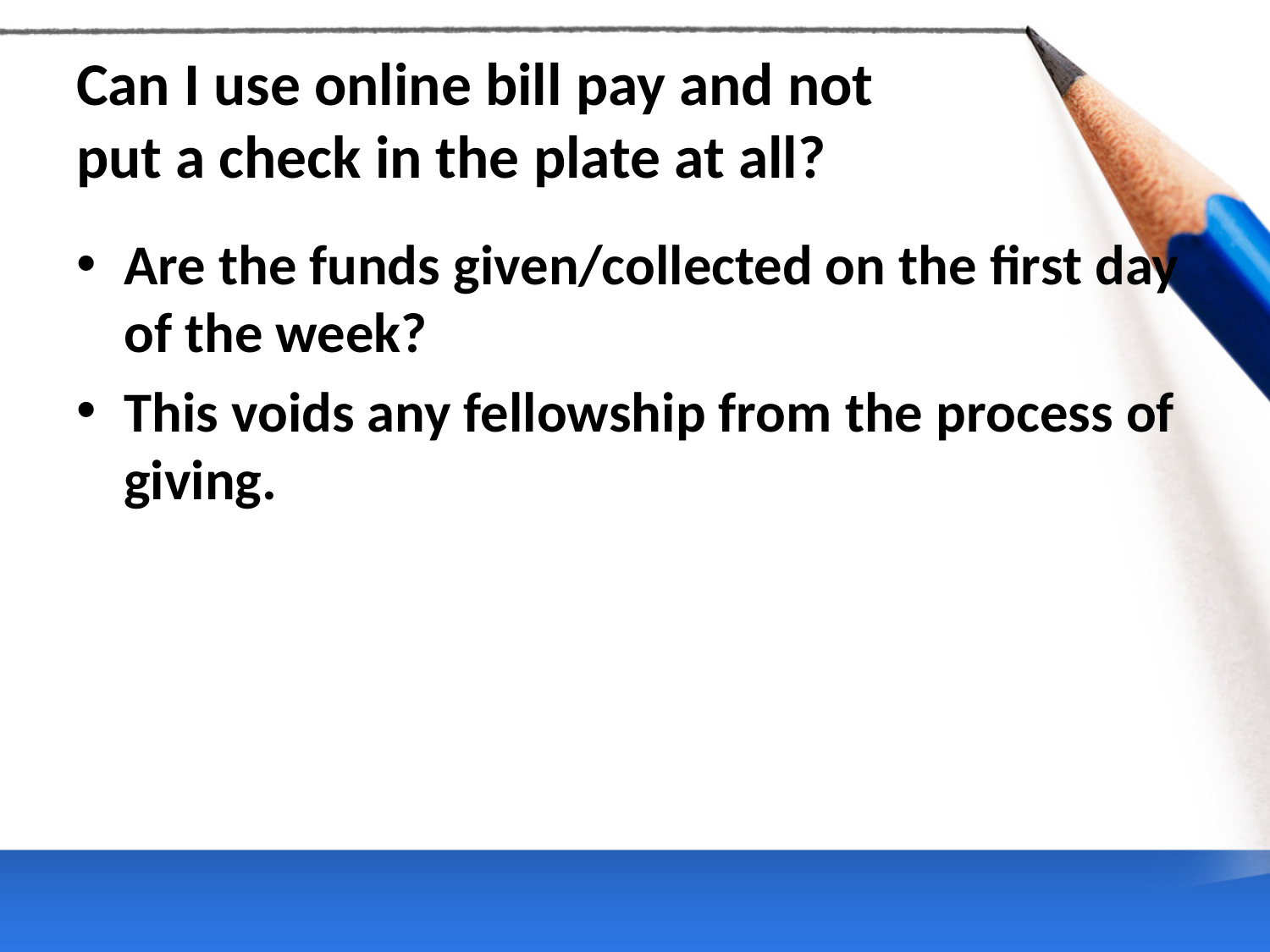

# Can I use online bill pay and not put a check in the plate at all?
Are the funds given/collected on the first day of the week?
This voids any fellowship from the process of giving.